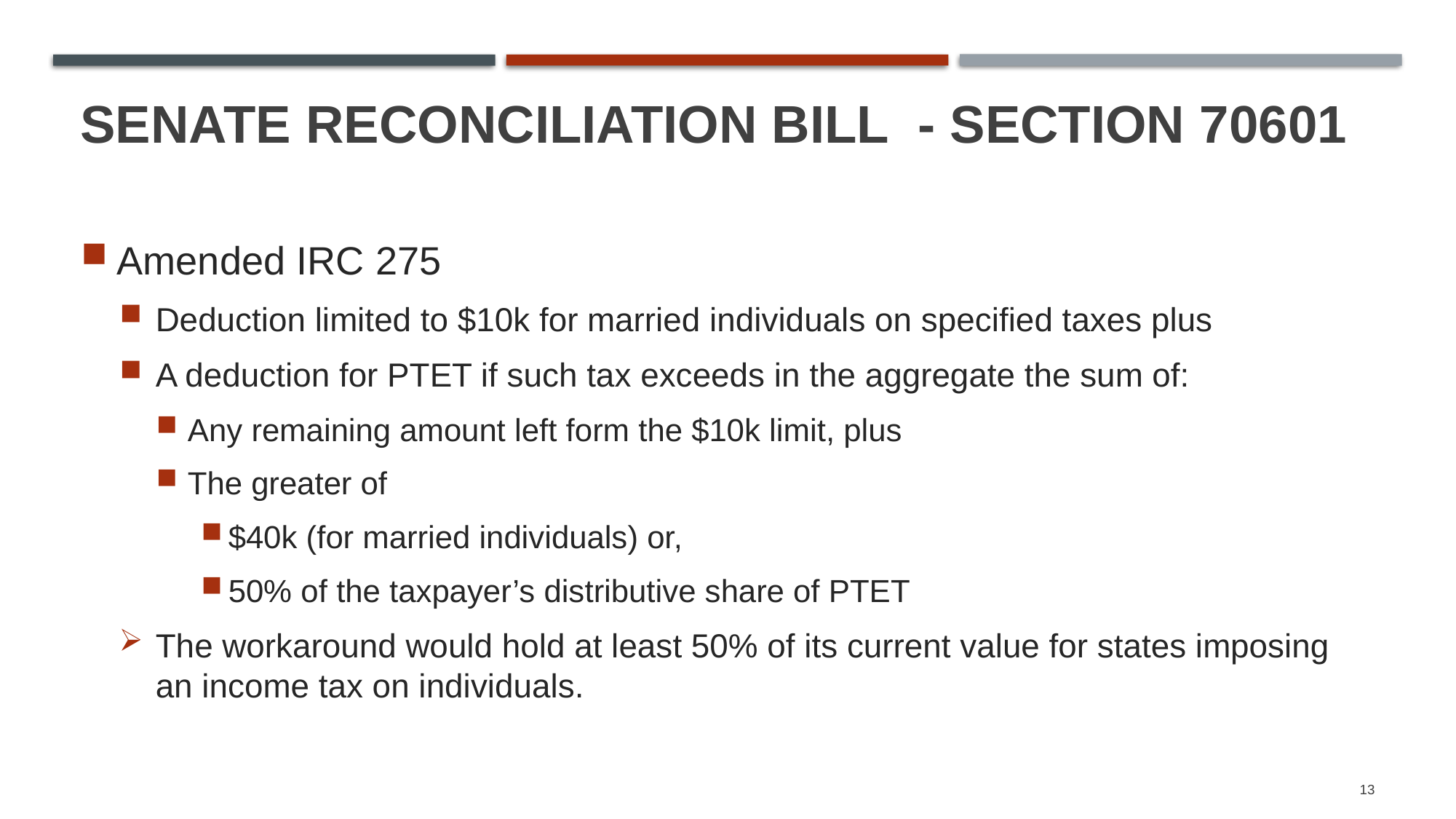

# Senate Reconciliation Bill  - Section 70601
Amended IRC 275
Deduction limited to $10k for married individuals on specified taxes plus
A deduction for PTET if such tax exceeds in the aggregate the sum of:
Any remaining amount left form the $10k limit, plus
The greater of
$40k (for married individuals) or,
50% of the taxpayer’s distributive share of PTET
The workaround would hold at least 50% of its current value for states imposing an income tax on individuals.
13